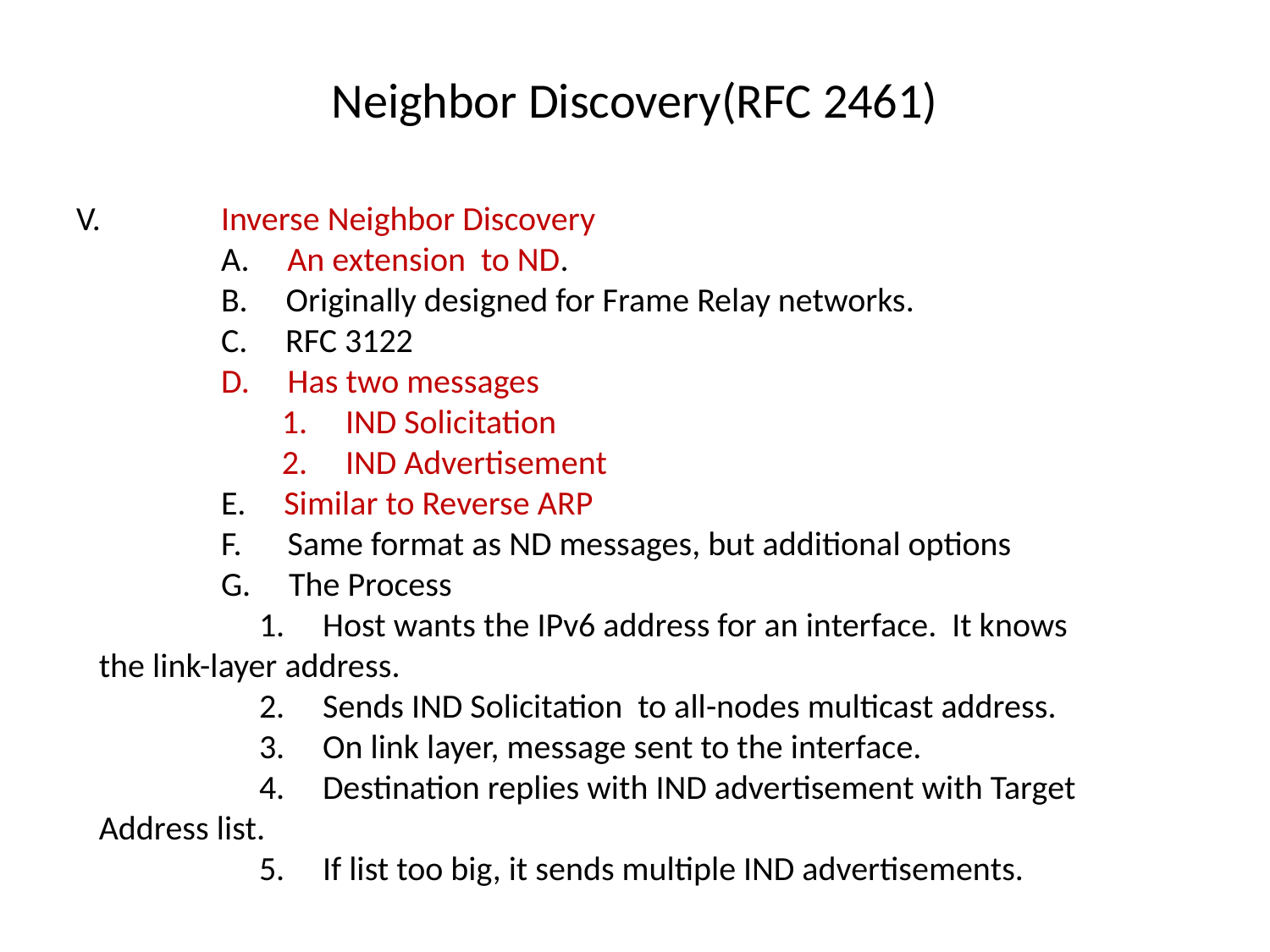

# Neighbor Discovery(RFC 2461)
V.	Inverse Neighbor Discovery
         	A.     An extension  to ND.
         	B.     Originally designed for Frame Relay networks.
         	C.     RFC 3122
         	D.     Has two messages
              	        1.     IND Solicitation
               	        2.     IND Advertisement
         	E.     Similar to Reverse ARP
         	F.      Same format as ND messages, but additional options
         	G.     The Process
                        1.     Host wants the IPv6 address for an interface.  It knows 			the link-layer address.
                        2.     Sends IND Solicitation  to all-nodes multicast address.
                        3.     On link layer, message sent to the interface.
                        4.     Destination replies with IND advertisement with Target 			Address list.
                        5.     If list too big, it sends multiple IND advertisements.